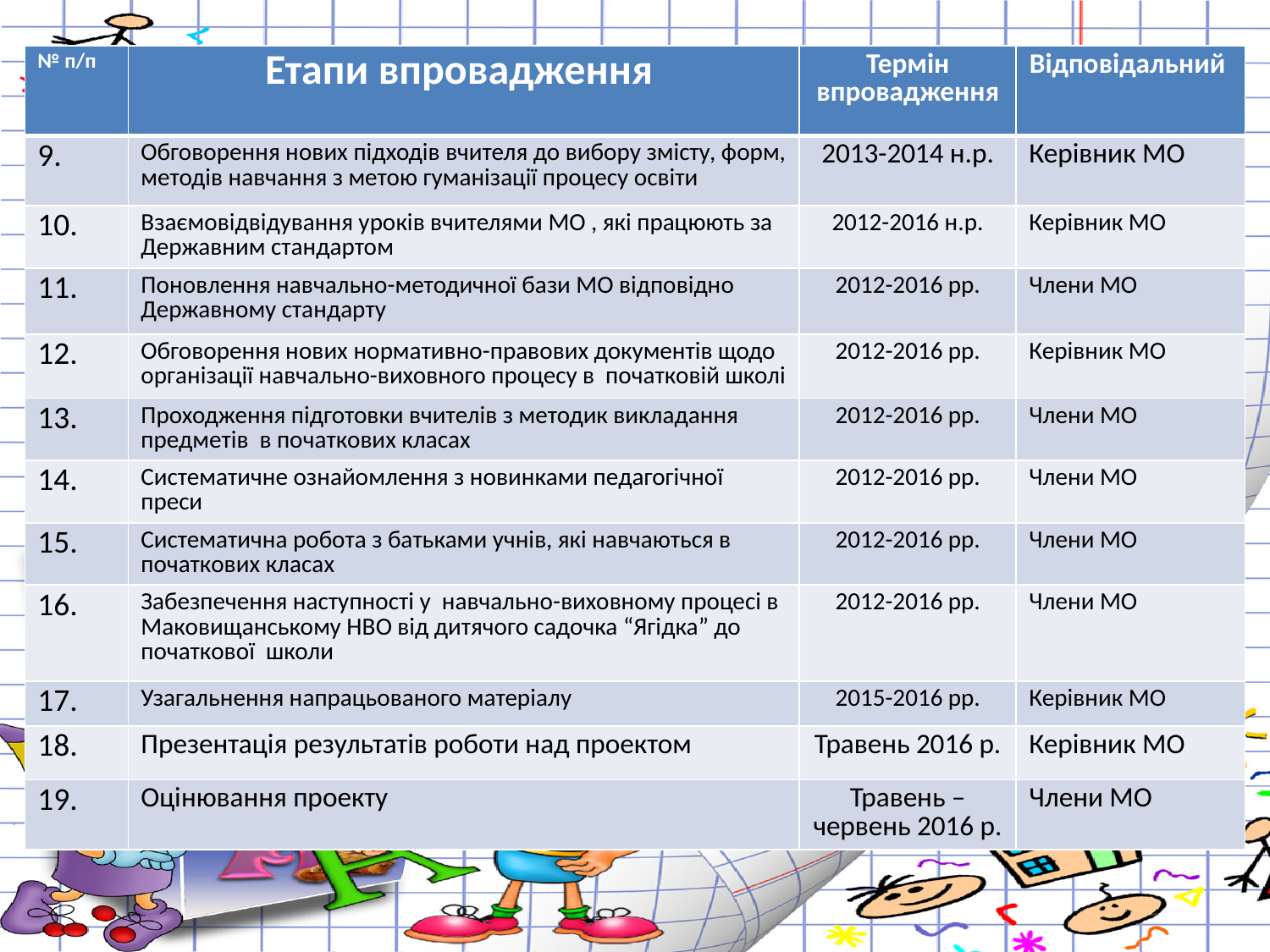

| № п/п | Етапи впровадження | Термін впровадження | Відповідальний |
| --- | --- | --- | --- |
| 9. | Обговорення нових підходів вчителя до вибору змісту, форм, методів навчання з метою гуманізації процесу освіти | 2013-2014 н.р. | Керівник МО |
| 10. | Взаємовідвідування уроків вчителями МО , які працюють за Державним стандартом | 2012-2016 н.р. | Керівник МО |
| 11. | Поновлення навчально-методичної бази МО відповідно Державному стандарту | 2012-2016 рр. | Члени МО |
| 12. | Обговорення нових нормативно-правових документів щодо організації навчально-виховного процесу в початковій школі | 2012-2016 рр. | Керівник МО |
| 13. | Проходження підготовки вчителів з методик викладання предметів в початкових класах | 2012-2016 рр. | Члени МО |
| 14. | Систематичне ознайомлення з новинками педагогічної преси | 2012-2016 рр. | Члени МО |
| 15. | Систематична робота з батьками учнів, які навчаються в початкових класах | 2012-2016 рр. | Члени МО |
| 16. | Забезпечення наступності у навчально-виховному процесі в Маковищанському НВО від дитячого садочка “Ягідка” до початкової школи | 2012-2016 рр. | Члени МО |
| 17. | Узагальнення напрацьованого матеріалу | 2015-2016 рр. | Керівник МО |
| 18. | Презентація результатів роботи над проектом | Травень 2016 р. | Керівник МО |
| 19. | Оцінювання проекту | Травень –червень 2016 р. | Члени МО |